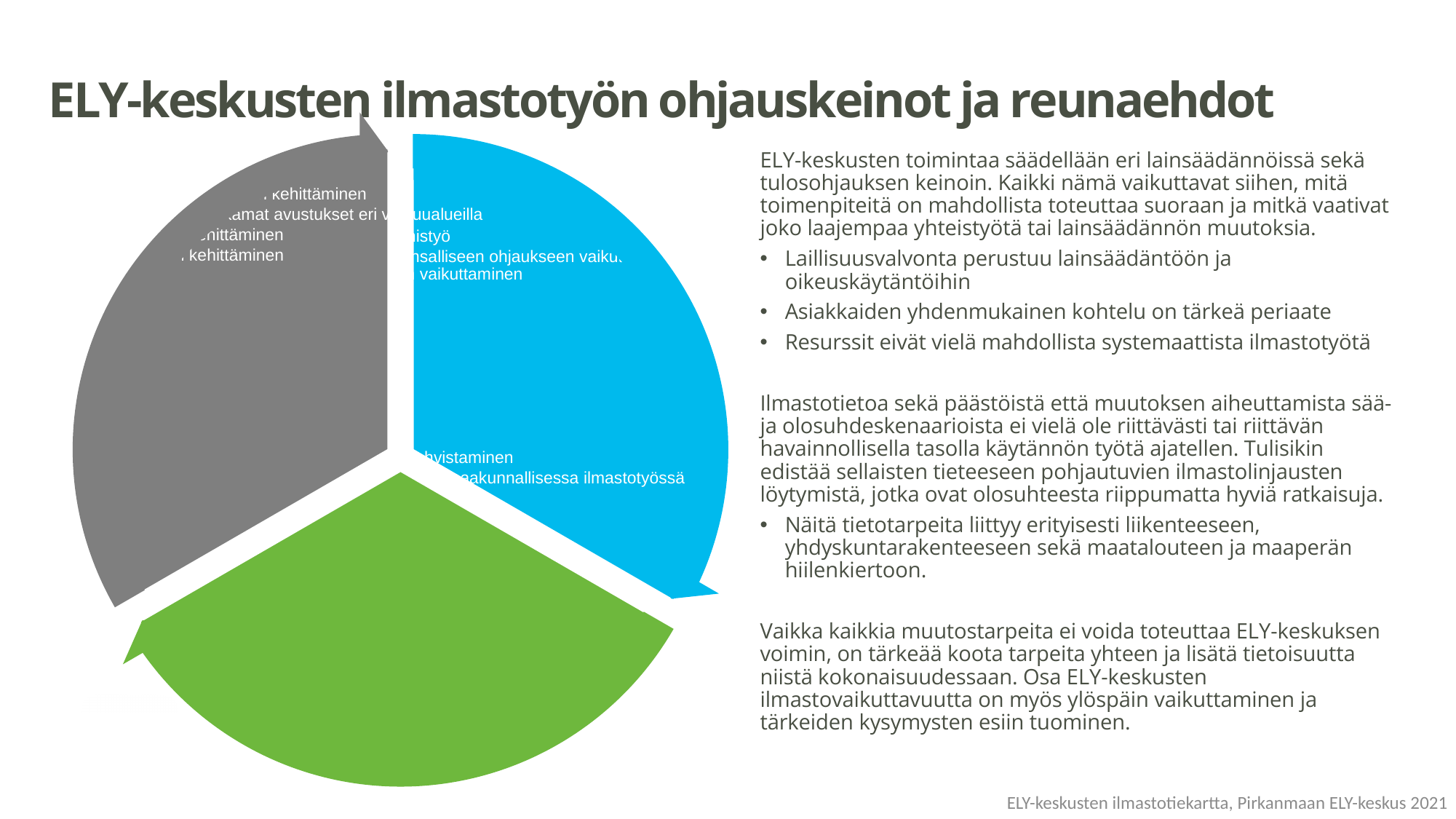

# ELY-keskusten ilmastotyön ohjauskeinot ja reunaehdot
Informaatio-ohjaus
Tietopohjan vahvistaminen
Tutkimuslaitosyhteistyön ja –yhteyden vahvistaminen
Verkostoyhteistyö ja yhteistyö alueilla esim. maakunnallisessa ilmastotyössä sekä kuntien ilmastotyössä (ml. Hinku-foorumi)
Oikeus-hallinnollinen ohjaus
Laillisuusvalvonta
Lainsäädännön kehittäminen ja vaikuttamistyö
Yhteistyö ohjaavien tahojen kanssa ja kansalliseen ohjaukseen vaikuttaminen, esim. ohjeiden ja oppaiden kehittämiseen vaikuttaminen
Taloudellinen ohjaus
Rahoitusinstrumenttien kehittäminen
ELY-keskusten jakamat avustukset eri vastuualueilla
Hankintojen kehittäminen
Koulutusten kehittäminen
ELY-keskusten toimintaa säädellään eri lainsäädännöissä sekä tulosohjauksen keinoin. Kaikki nämä vaikuttavat siihen, mitä toimenpiteitä on mahdollista toteuttaa suoraan ja mitkä vaativat joko laajempaa yhteistyötä tai lainsäädännön muutoksia.
Laillisuusvalvonta perustuu lainsäädäntöön ja oikeuskäytäntöihin
Asiakkaiden yhdenmukainen kohtelu on tärkeä periaate
Resurssit eivät vielä mahdollista systemaattista ilmastotyötä

Ilmastotietoa sekä päästöistä että muutoksen aiheuttamista sää- ja olosuhdeskenaarioista ei vielä ole riittävästi tai riittävän havainnollisella tasolla käytännön työtä ajatellen. Tulisikin edistää sellaisten tieteeseen pohjautuvien ilmastolinjausten löytymistä, jotka ovat olosuhteesta riippumatta hyviä ratkaisuja.
Näitä tietotarpeita liittyy erityisesti liikenteeseen, yhdyskuntarakenteeseen sekä maatalouteen ja maaperän hiilenkiertoon.

Vaikka kaikkia muutostarpeita ei voida toteuttaa ELY-keskuksen voimin, on tärkeää koota tarpeita yhteen ja lisätä tietoisuutta niistä kokonaisuudessaan. Osa ELY-keskusten ilmastovaikuttavuutta on myös ylöspäin vaikuttaminen ja tärkeiden kysymysten esiin tuominen.

ELY-keskusten ilmastotiekartta, Pirkanmaan ELY-keskus 2021